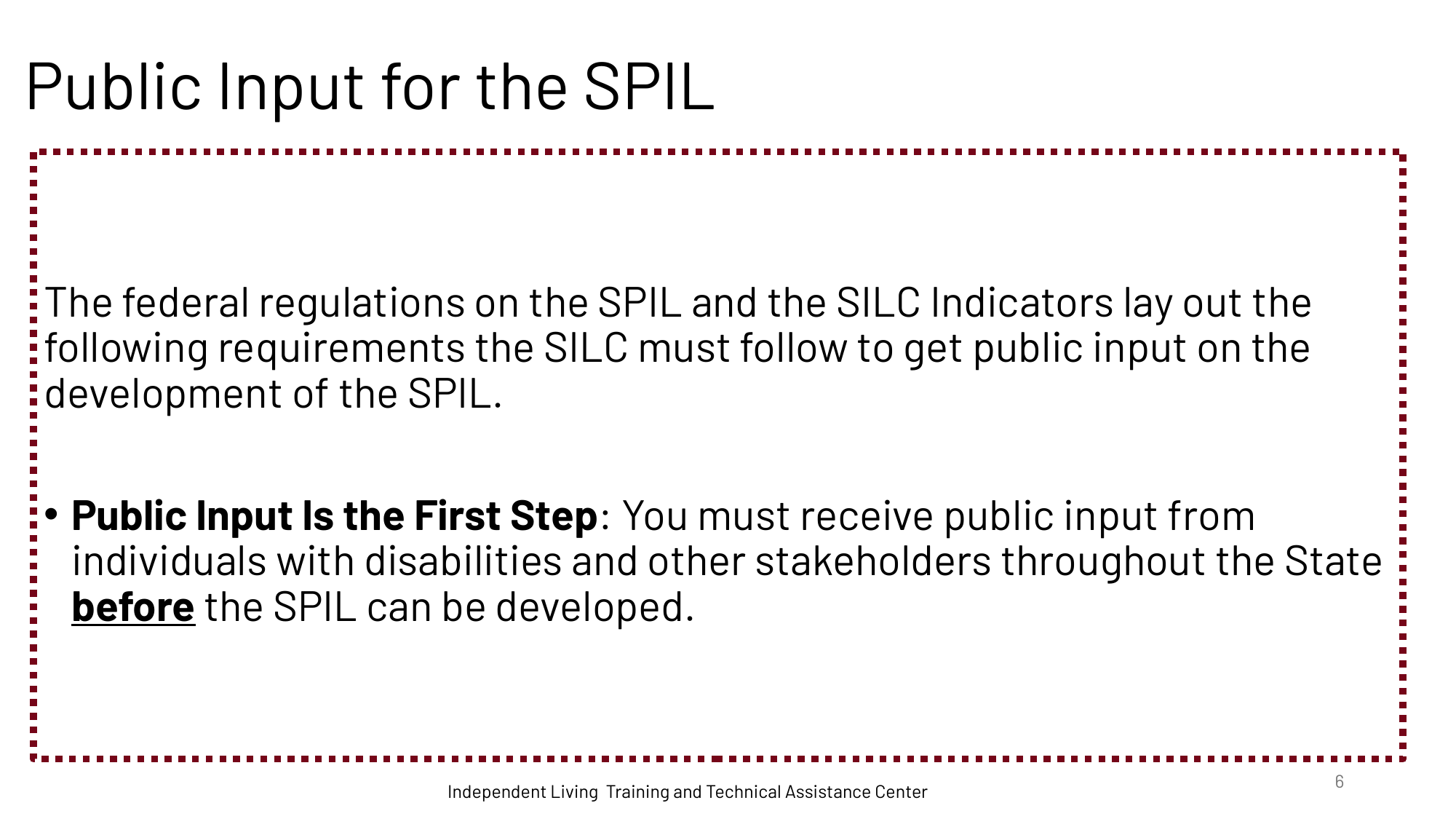

# Public Input for the SPIL
The federal regulations on the SPIL and the SILC Indicators lay out the following requirements the SILC must follow to get public input on the development of the SPIL.

Public Input Is the First Step: You must receive public input from individuals with disabilities and other stakeholders throughout the State before the SPIL can be developed.
6
Independent Living  Training and Technical Assistance Center